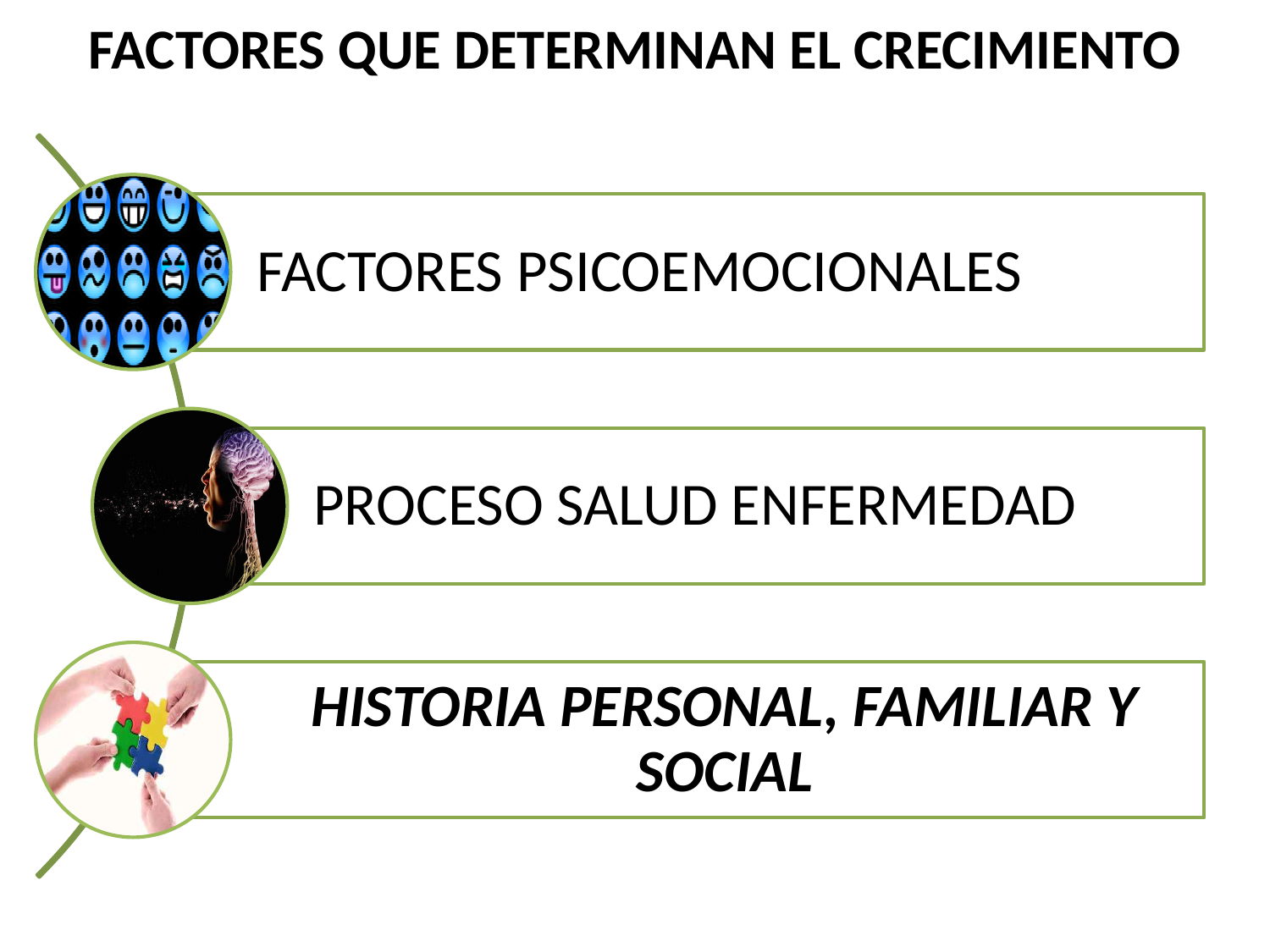

FACTORES QUE DETERMINAN EL CRECIMIENTO
FACTORES PSICOEMOCIONALES
PROCESO SALUD ENFERMEDAD
HISTORIA PERSONAL, FAMILIAR Y SOCIAL